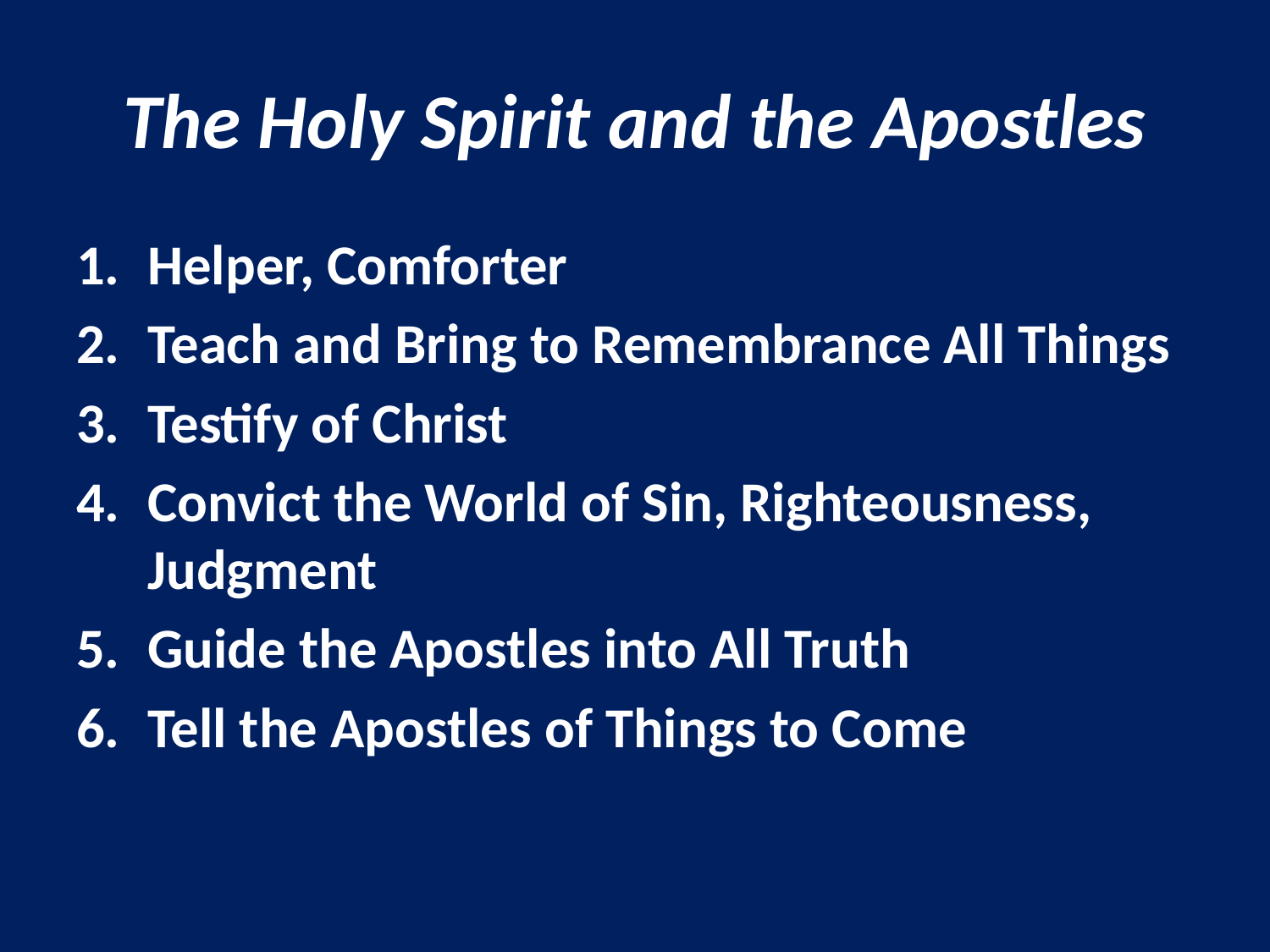

# The Holy Spirit and the Apostles
Helper, Comforter
Teach and Bring to Remembrance All Things
Testify of Christ
Convict the World of Sin, Righteousness, Judgment
Guide the Apostles into All Truth
Tell the Apostles of Things to Come